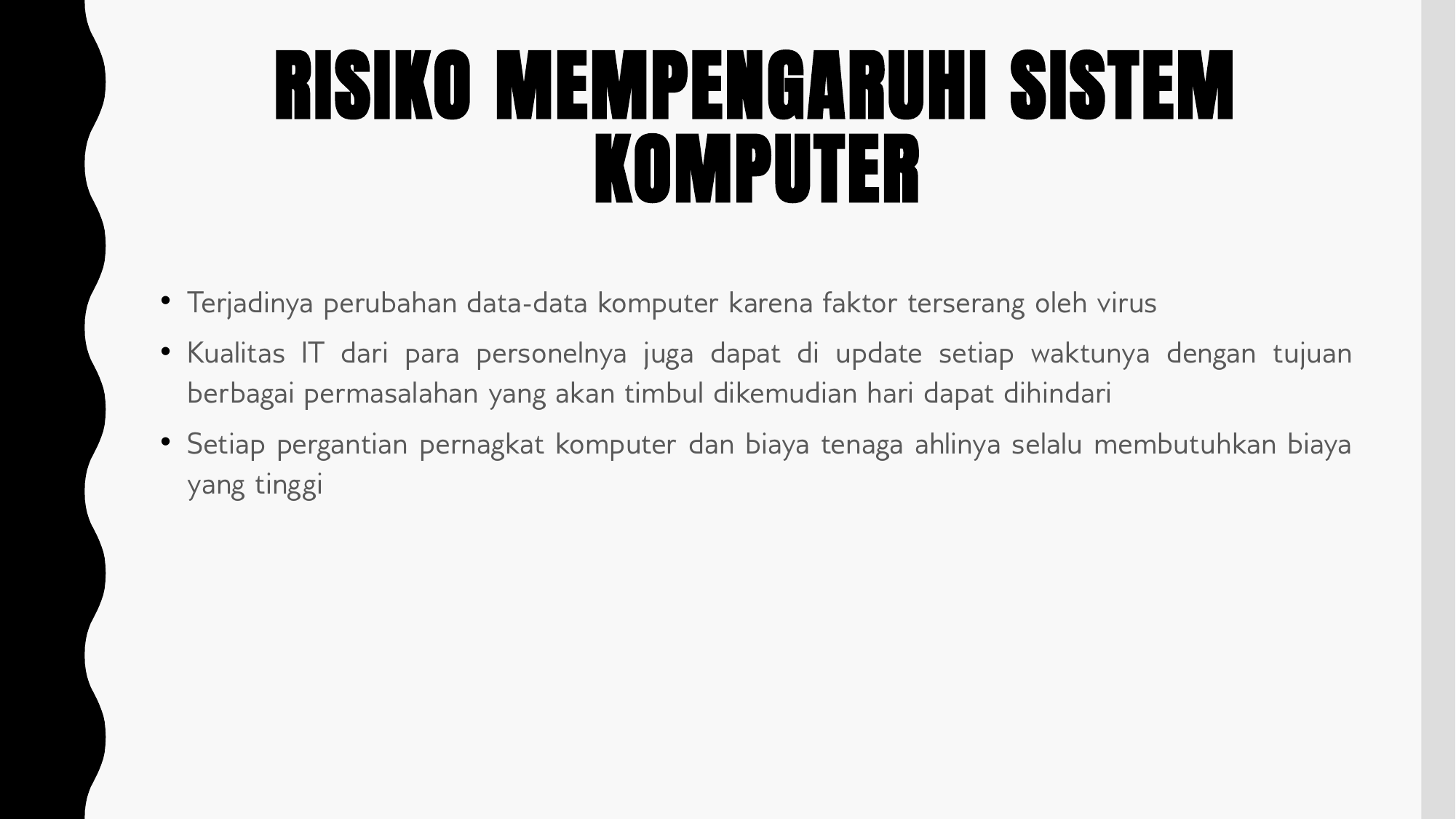

# Risiko mempengaruhi sistem komputer
Terjadinya perubahan data-data komputer karena faktor terserang oleh virus
Kualitas IT dari para personelnya juga dapat di update setiap waktunya dengan tujuan berbagai permasalahan yang akan timbul dikemudian hari dapat dihindari
Setiap pergantian pernagkat komputer dan biaya tenaga ahlinya selalu membutuhkan biaya yang tinggi